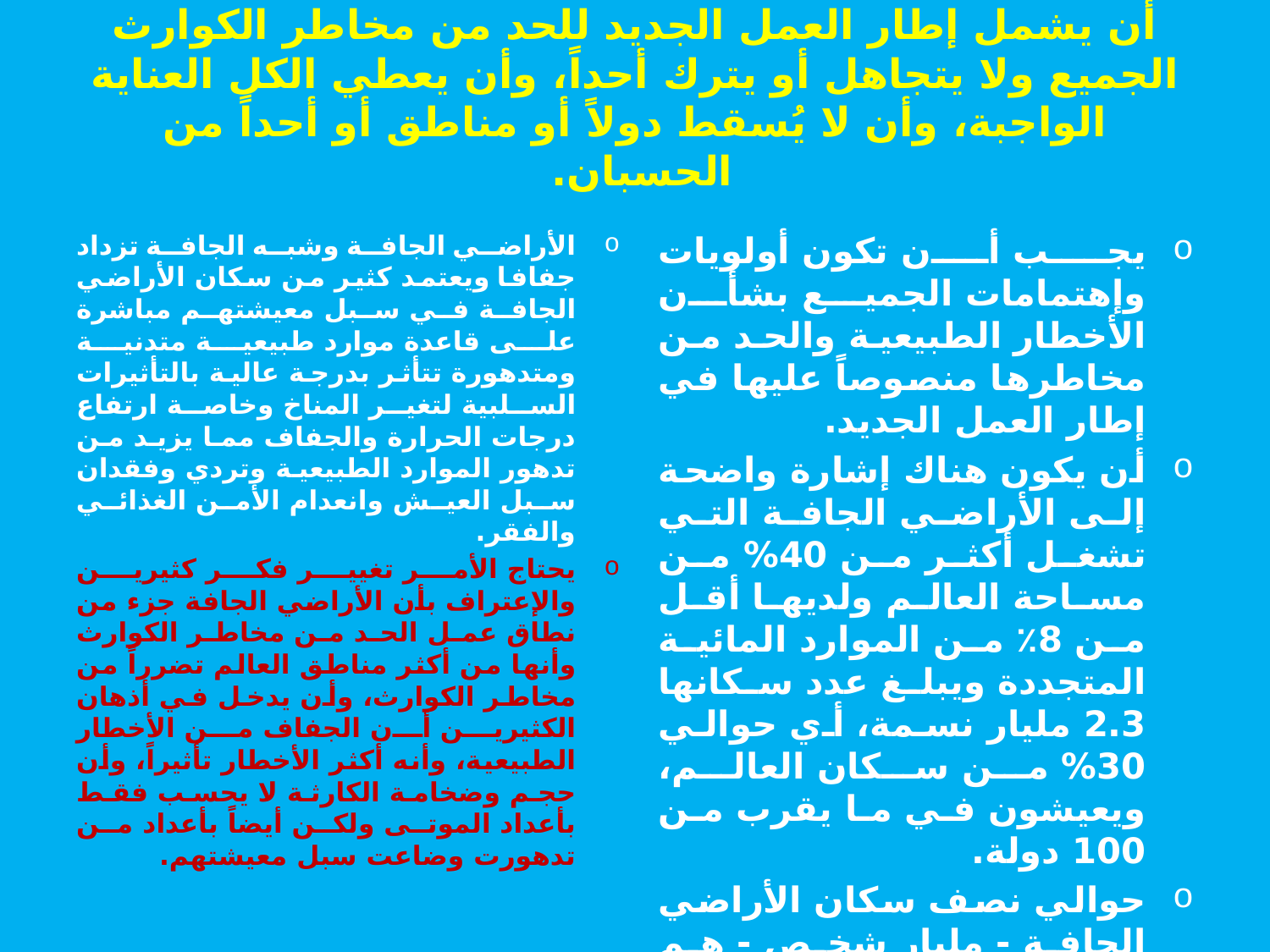

# أن يشمل إطار العمل الجديد للحد من مخاطر الكوارث الجميع ولا يتجاهل أو يترك أحداً، وأن يعطي الكل العناية الواجبة، وأن لا يُسقط دولاً أو مناطق أو أحداً من الحسبان.
الأراضي الجافة وشبه الجافة تزداد جفافا ويعتمد كثير من سكان الأراضي الجافة في سبل معيشتهم مباشرة على قاعدة موارد طبيعية متدنية ومتدهورة تتأثر بدرجة عالية بالتأثيرات السلبية لتغير المناخ وخاصة ارتفاع درجات الحرارة والجفاف مما يزيد من تدهور الموارد الطبيعية وتردي وفقدان سبل العيش وانعدام الأمن الغذائي والفقر.
يحتاج الأمر تغيير فكر كثيرين والإعتراف بأن الأراضي الجافة جزء من نطاق عمل الحد من مخاطر الكوارث وأنها من أكثر مناطق العالم تضرراً من مخاطر الكوارث، وأن يدخل في أذهان الكثيرين أن الجفاف من الأخطار الطبيعية، وأنه أكثر الأخطار تأثيراً، وأن حجم وضخامة الكارثة لا يحسب فقط بأعداد الموتى ولكن أيضاً بأعداد من تدهورت وضاعت سبل معيشتهم.

يجب أن تكون أولويات وإهتمامات الجميع بشأن الأخطار الطبيعية والحد من مخاطرها منصوصاً عليها في إطار العمل الجديد.
أن يكون هناك إشارة واضحة إلى الأراضي الجافة التي تشغل أكثر من 40% من مساحة العالم ولديها أقل من 8٪ من الموارد المائية المتجددة ويبلغ عدد سكانها 2.3 مليار نسمة، أي حوالي 30% من سكان العالم، ويعيشون في ما يقرب من 100 دولة.
حوالي نصف سكان الأراضي الجافة - مليار شخص - هم من الفقراء والمهمشين ويمثلوا ما يقرب من نصف فقراء العالم.